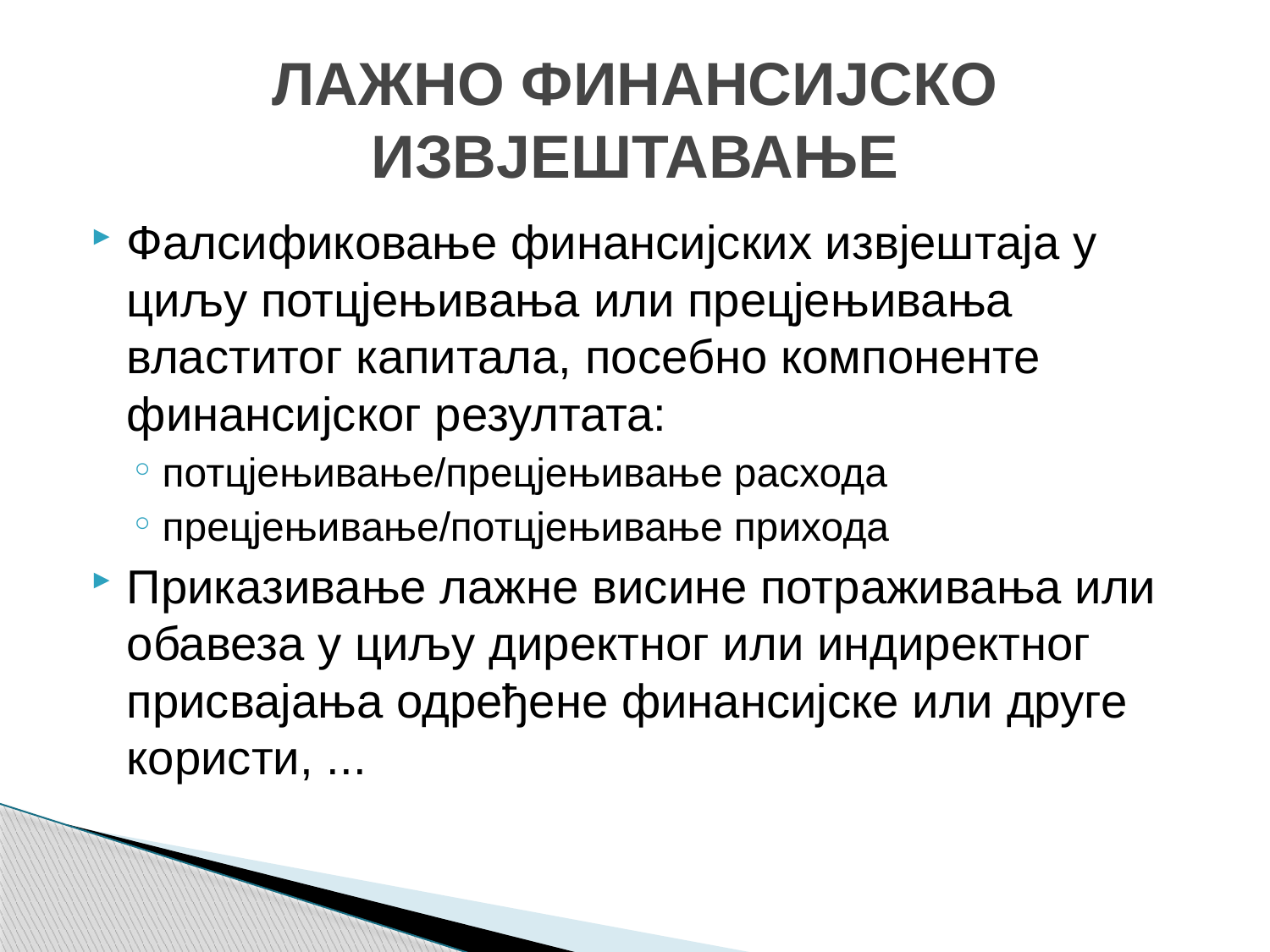

# ЛАЖНО ФИНАНСИЈСКО ИЗВЈЕШТАВАЊЕ
Фалсификовање финансијских извјештаја у циљу потцјењивања или прецјењивања властитог капитала, посебно компоненте финансијског резултата:
потцјењивање/прецјењивање расхода
прецјењивање/потцјењивање прихода
Приказивање лажне висине потраживања или обавеза у циљу директног или индиректног присвајања одређене финансијске или друге користи, ...